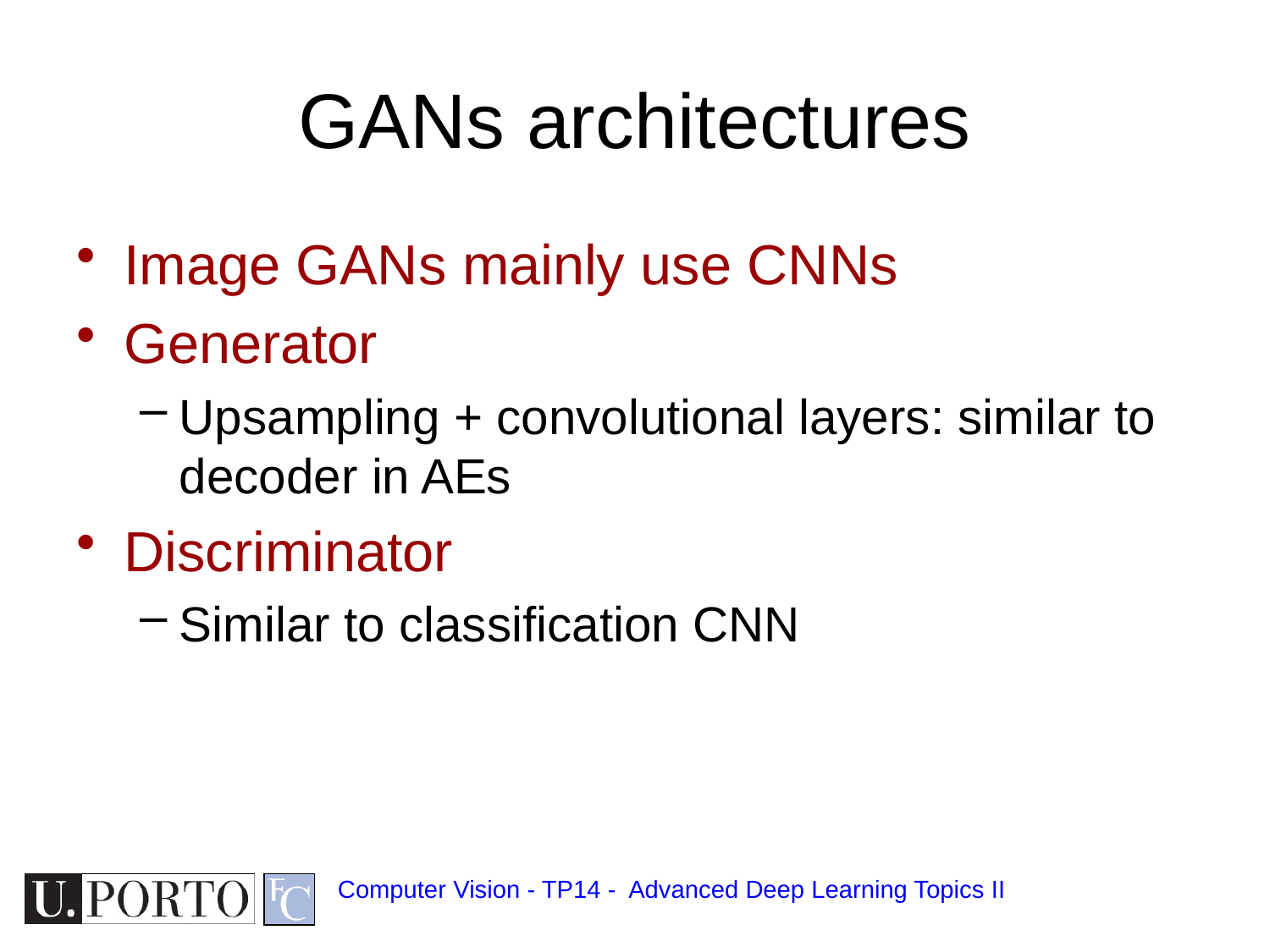

# GANs architectures
Image GANs mainly use CNNs
Generator
Upsampling + convolutional layers: similar to decoder in AEs
Discriminator
Similar to classification CNN
Computer Vision - TP14 -  Advanced Deep Learning Topics II